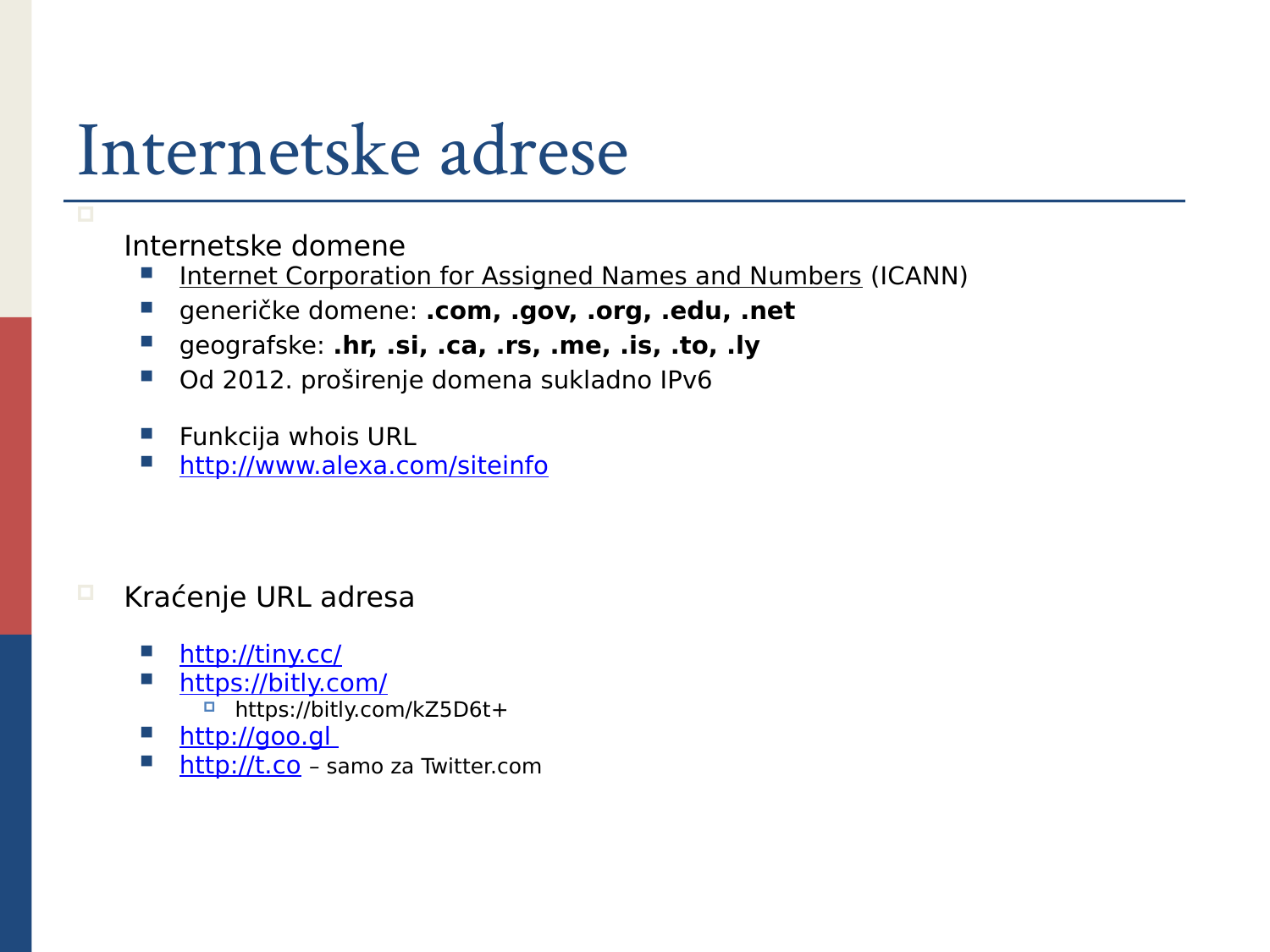

# Internetske adrese
Internetske domene
Internet Corporation for Assigned Names and Numbers (ICANN)
generičke domene: .com, .gov, .org, .edu, .net
geografske: .hr, .si, .ca, .rs, .me, .is, .to, .ly
Od 2012. proširenje domena sukladno IPv6

Funkcija whois URL
http://www.alexa.com/siteinfo

Kraćenje URL adresa
http://tiny.cc/
https://bitly.com/
https://bitly.com/kZ5D6t+
http://goo.gl
http://t.co – samo za Twitter.com